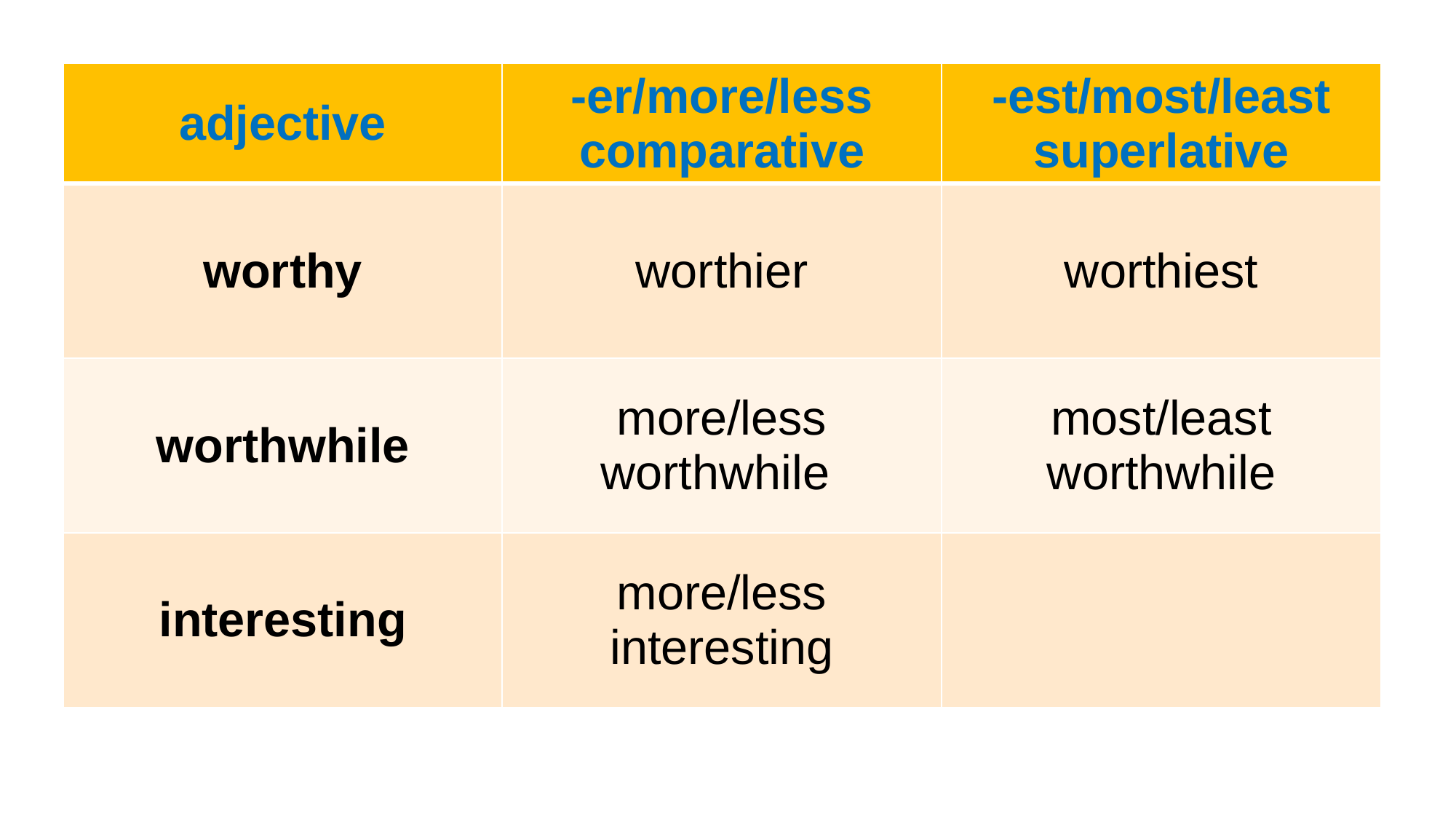

| adjective | -er/more/less comparative | -est/most/least superlative |
| --- | --- | --- |
| worthy | worthier | worthiest |
| worthwhile | more/less worthwhile | most/least worthwhile |
| interesting | more/less interesting |  |